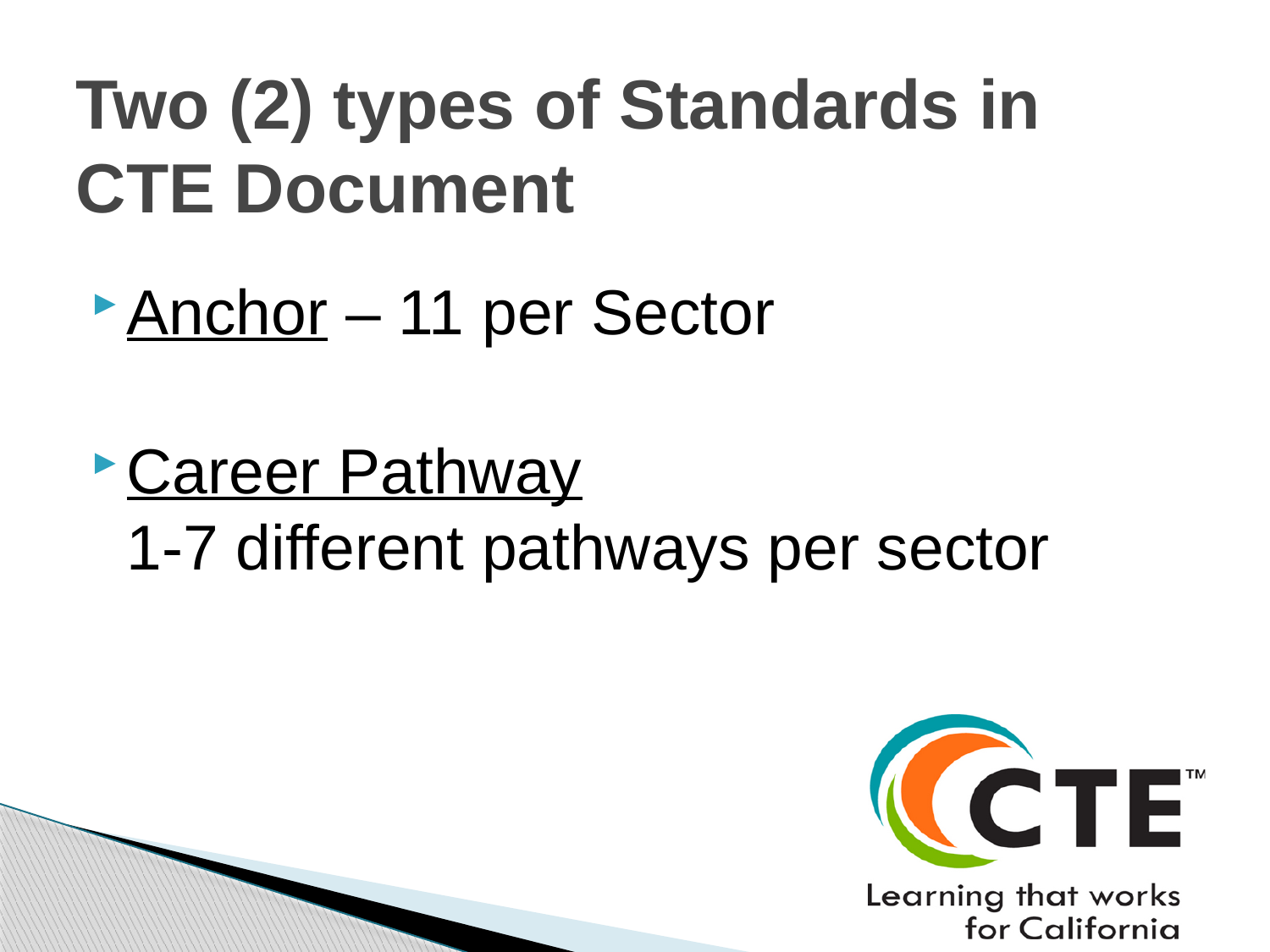

# Two (2) types of Standards in CTE Document
Anchor – 11 per Sector
Career Pathway
1-7 different pathways per sector